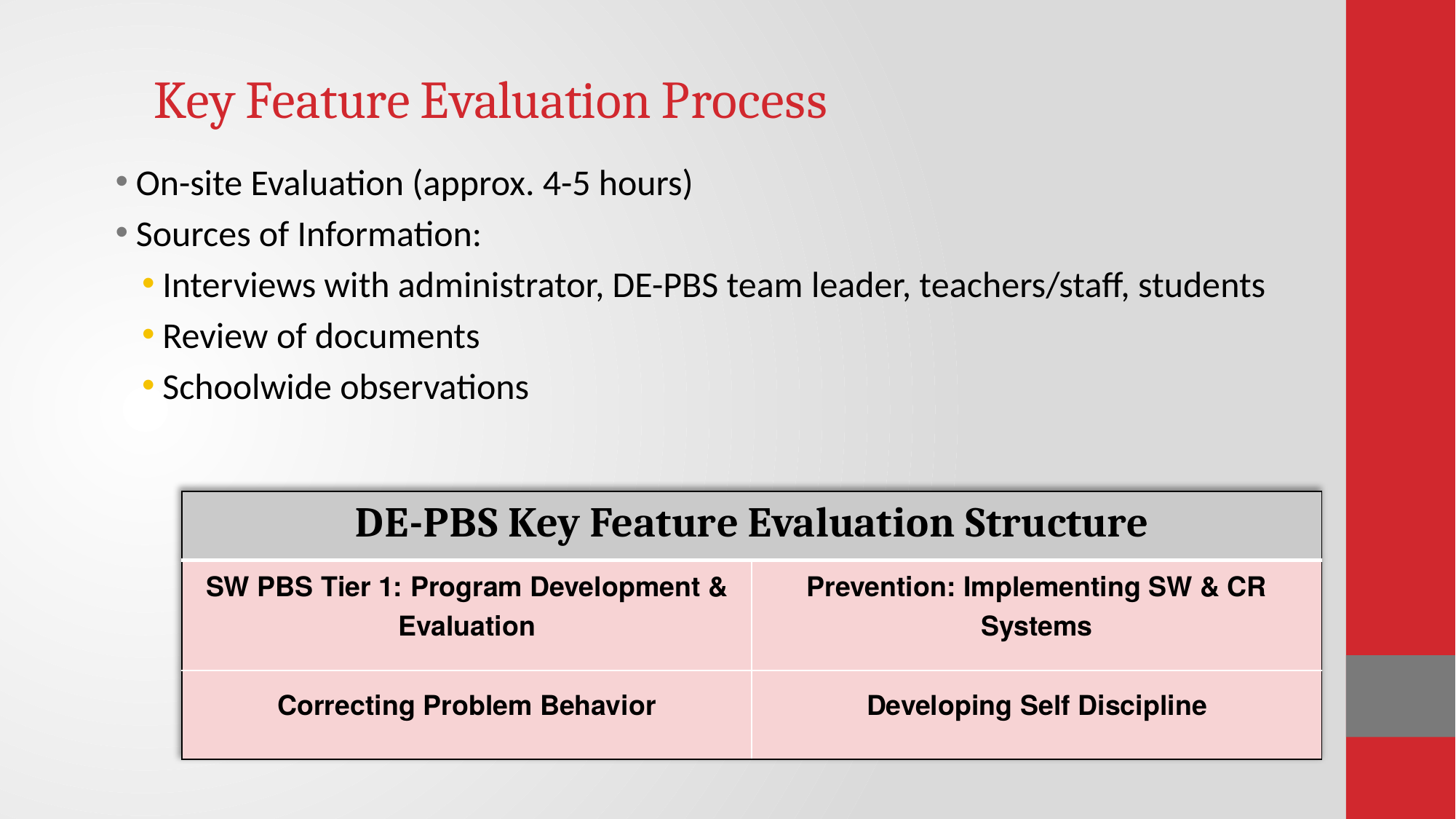

# Key Feature Evaluation Process
On-site Evaluation (approx. 4-5 hours)
Sources of Information:
Interviews with administrator, DE-PBS team leader, teachers/staff, students
Review of documents
Schoolwide observations
| DE-PBS Key Feature Evaluation Structure |  |
| --- | --- |
| SW PBS Tier 1: Program Development & Evaluation | Prevention: Implementing SW & CR Systems |
| Correcting Problem Behavior | Developing Self Discipline |